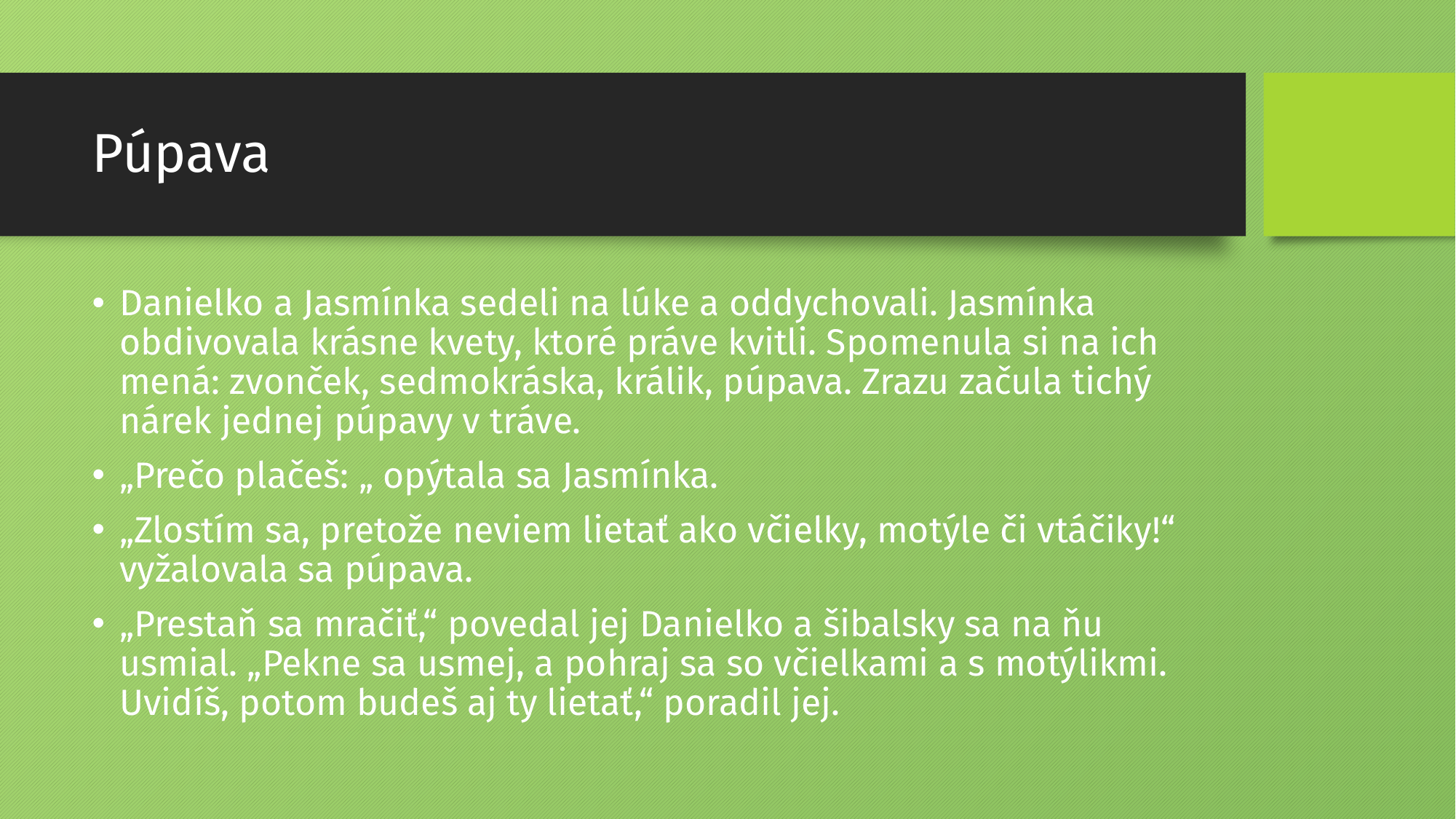

# Púpava
Danielko a Jasmínka sedeli na lúke a oddychovali. Jasmínka obdivovala krásne kvety, ktoré práve kvitli. Spomenula si na ich mená: zvonček, sedmokráska, králik, púpava. Zrazu začula tichý nárek jednej púpavy v tráve.
„Prečo plačeš: „ opýtala sa Jasmínka.
„Zlostím sa, pretože neviem lietať ako včielky, motýle či vtáčiky!“ vyžalovala sa púpava.
„Prestaň sa mračiť,“ povedal jej Danielko a šibalsky sa na ňu usmial. „Pekne sa usmej, a pohraj sa so včielkami a s motýlikmi. Uvidíš, potom budeš aj ty lietať,“ poradil jej.